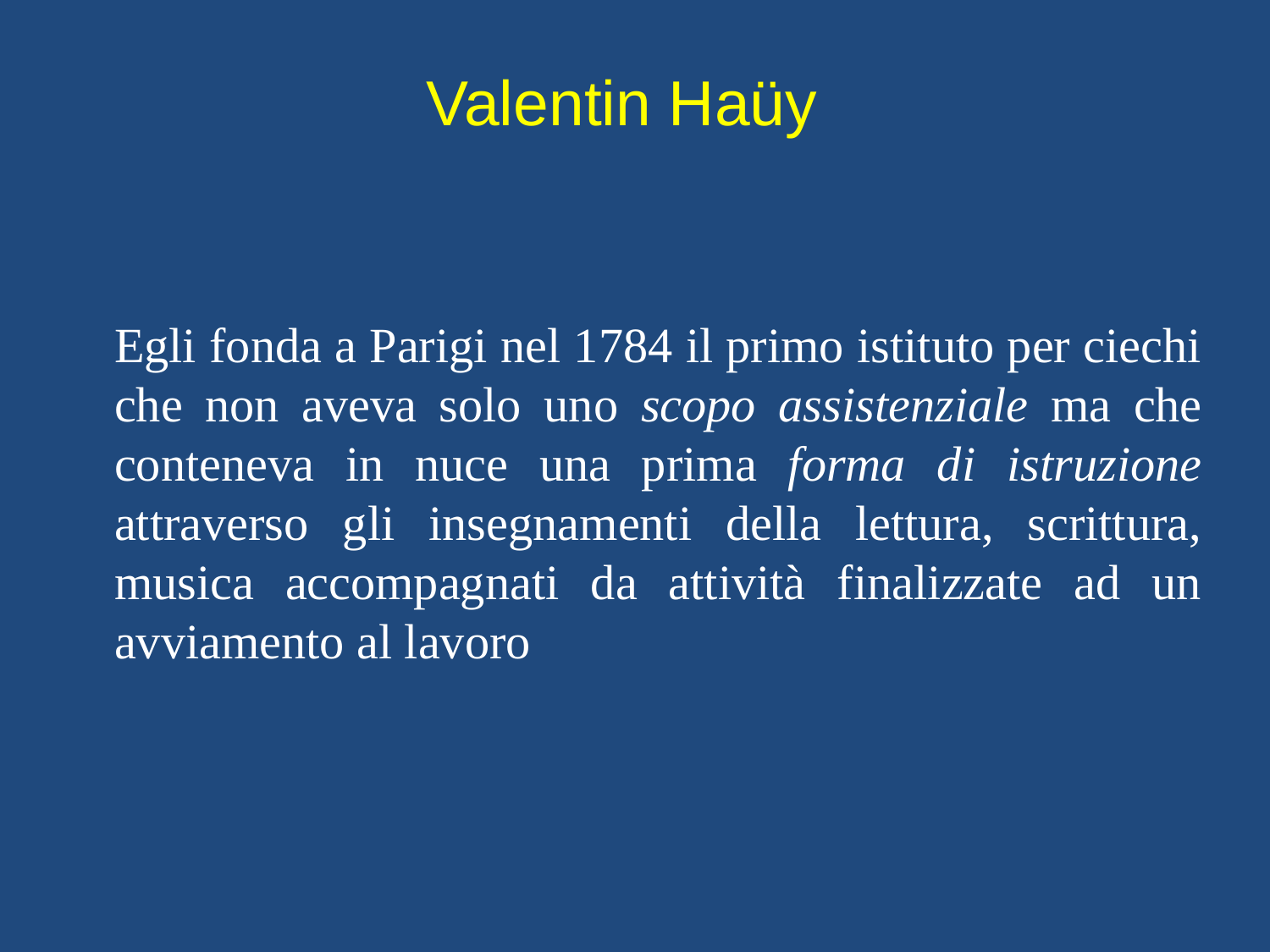

# Valentin Haüy
Egli fonda a Parigi nel 1784 il primo istituto per ciechi che non aveva solo uno scopo assistenziale ma che conteneva in nuce una prima forma di istruzione attraverso gli insegnamenti della lettura, scrittura, musica accompagnati da attività finalizzate ad un avviamento al lavoro